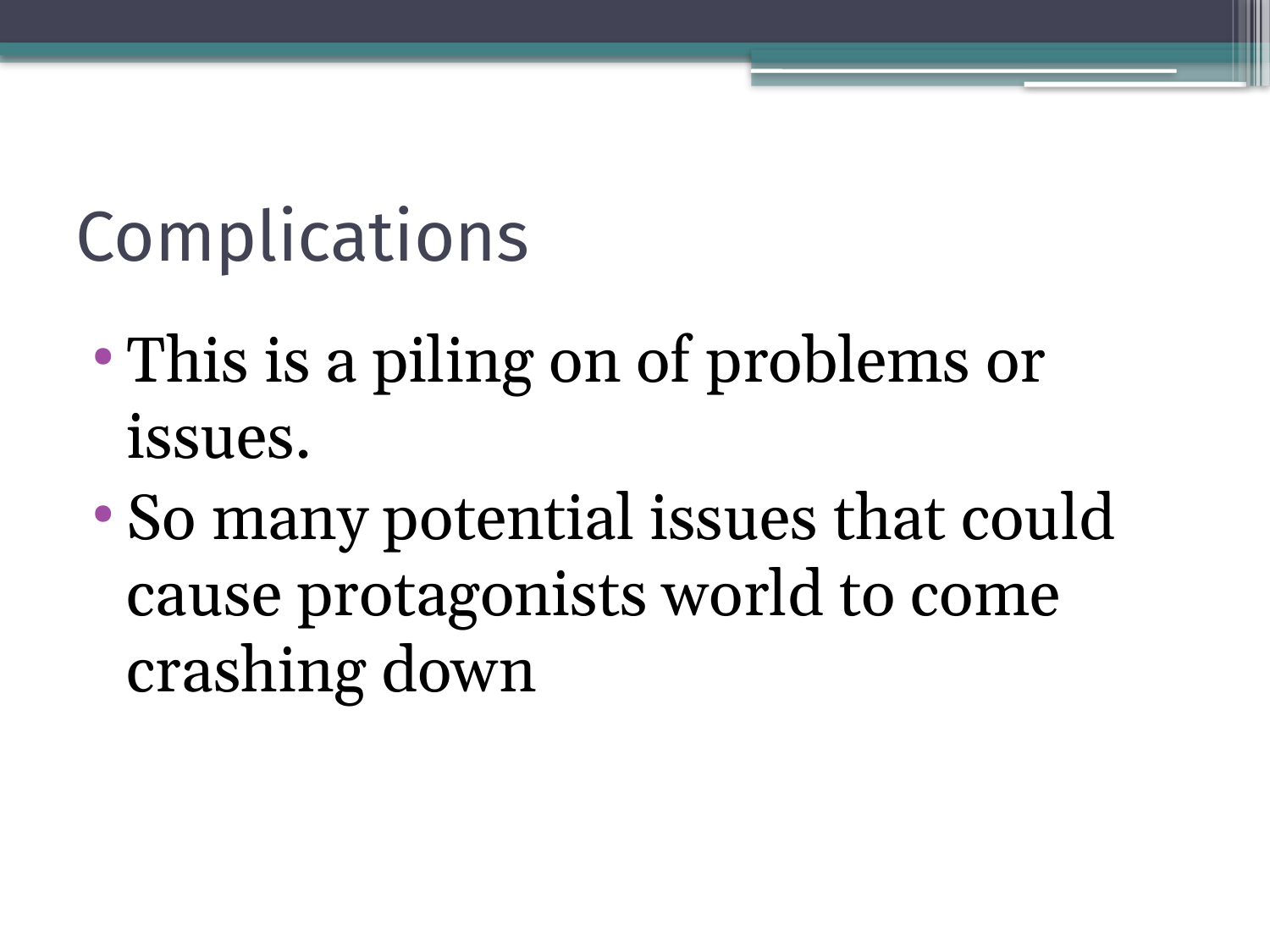

# Complications
This is a piling on of problems or issues.
So many potential issues that could cause protagonists world to come crashing down